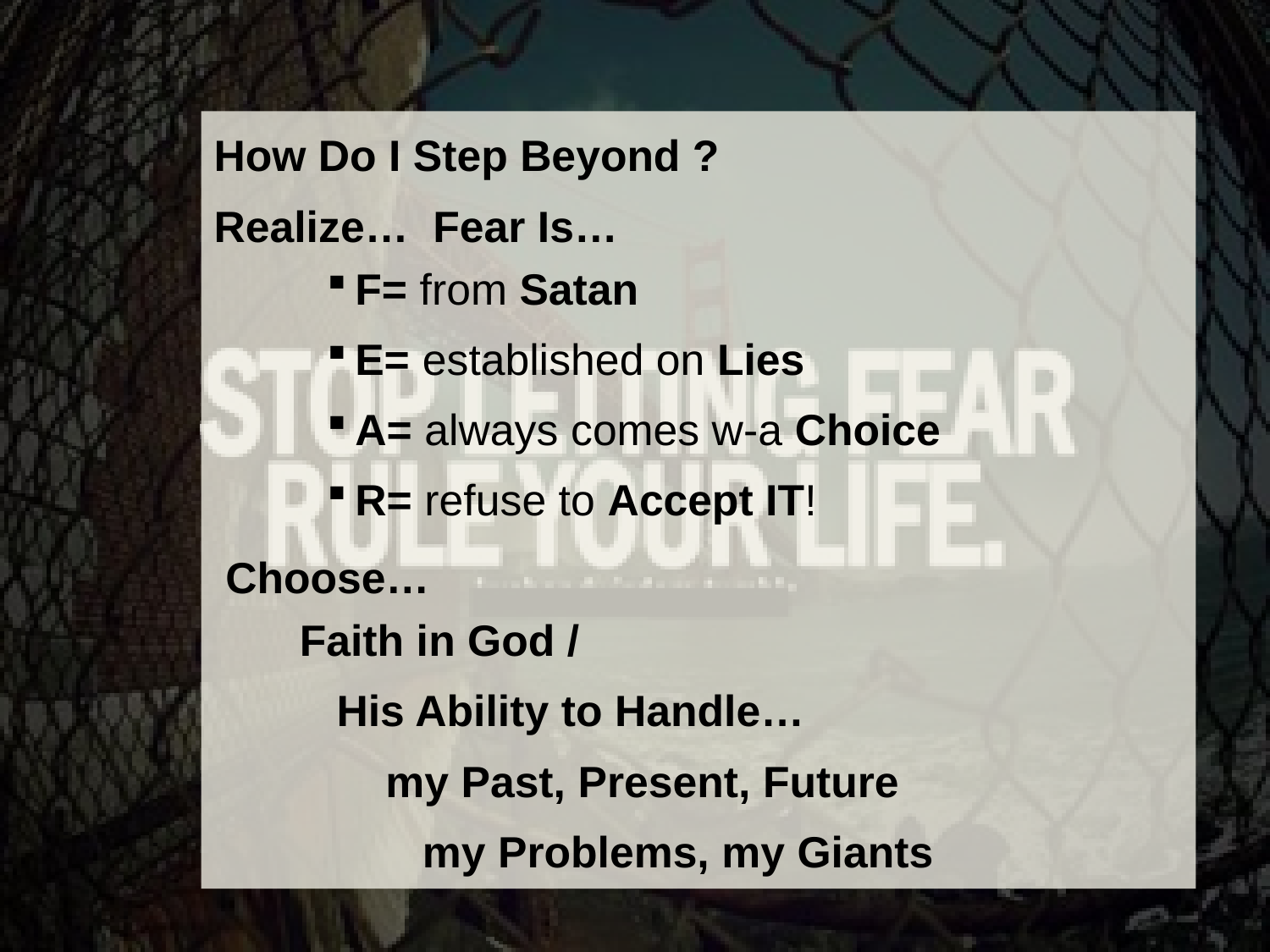

How Do I Step Beyond ?
Realize…  Fear Is…
F= from Satan
E= established on Lies
A= always comes w-a Choice
R= refuse to Accept IT!
 Choose…
       Faith in God /
          His Ability to Handle…
              my Past, Present, Future
                 my Problems, my Giants